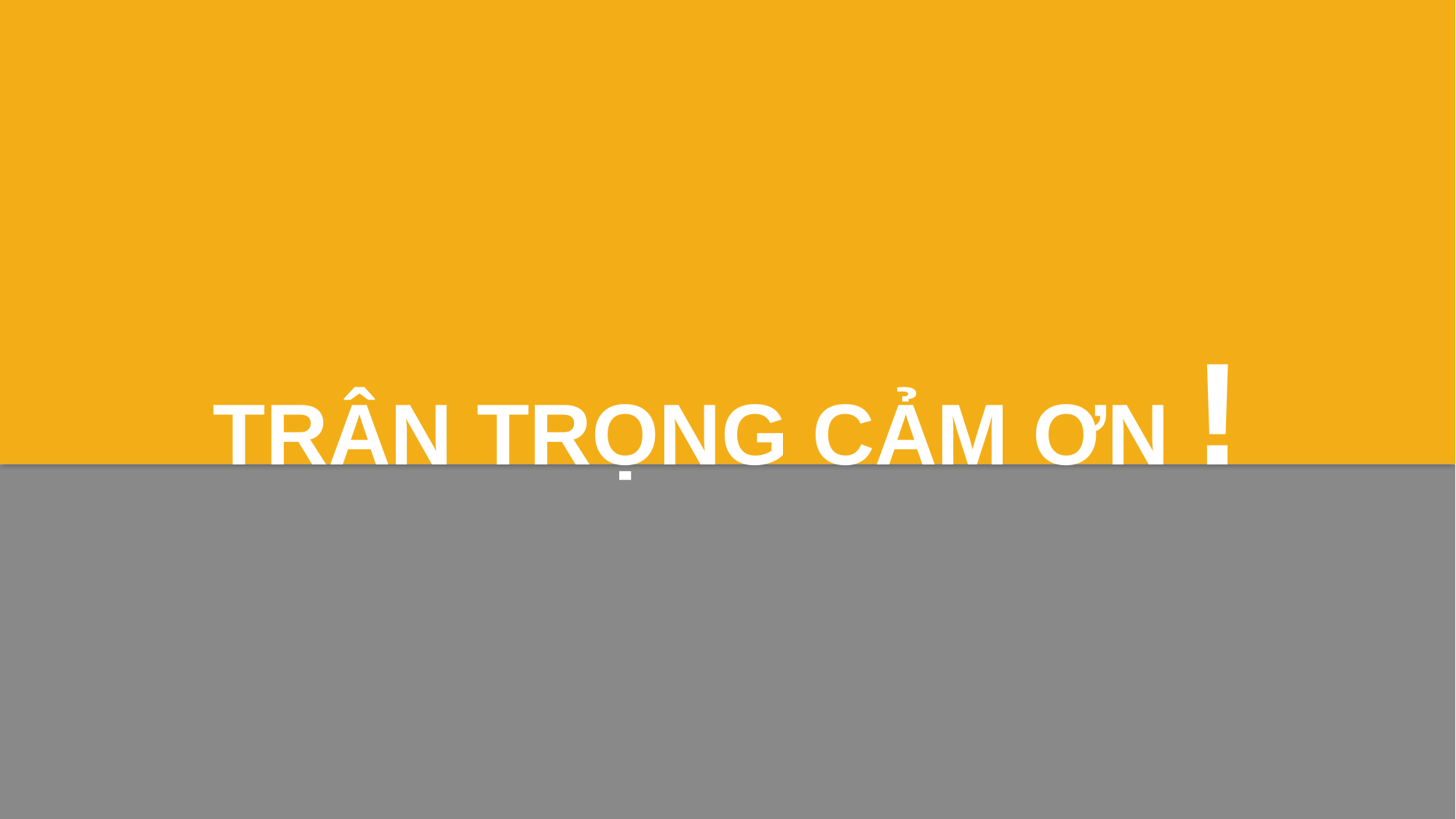

# TRÂN TRỌNG CẢM ƠN !

|   24